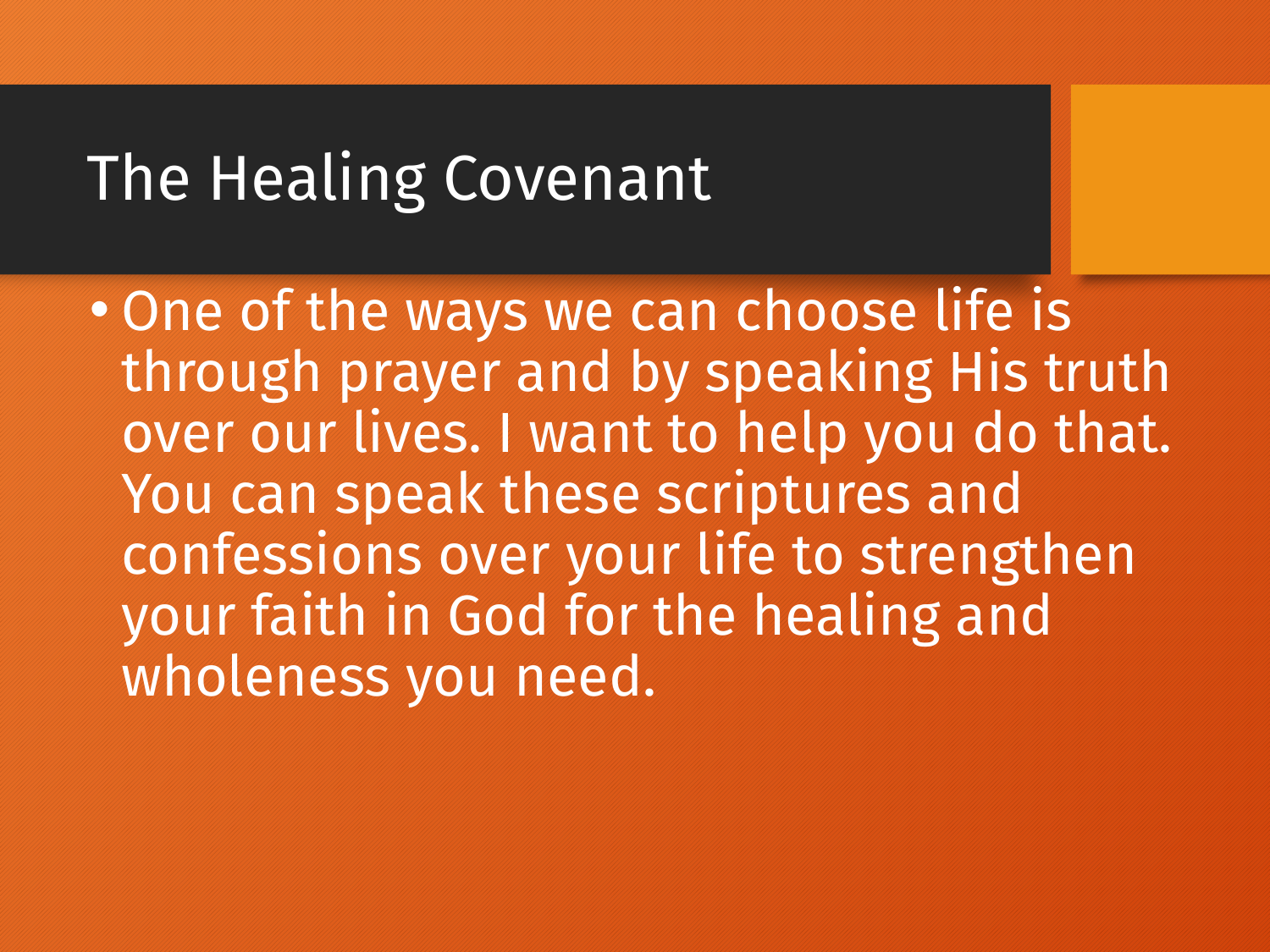

# The Healing Covenant
One of the ways we can choose life is through prayer and by speaking His truth over our lives. I want to help you do that. You can speak these scriptures and confessions over your life to strengthen your faith in God for the healing and wholeness you need.